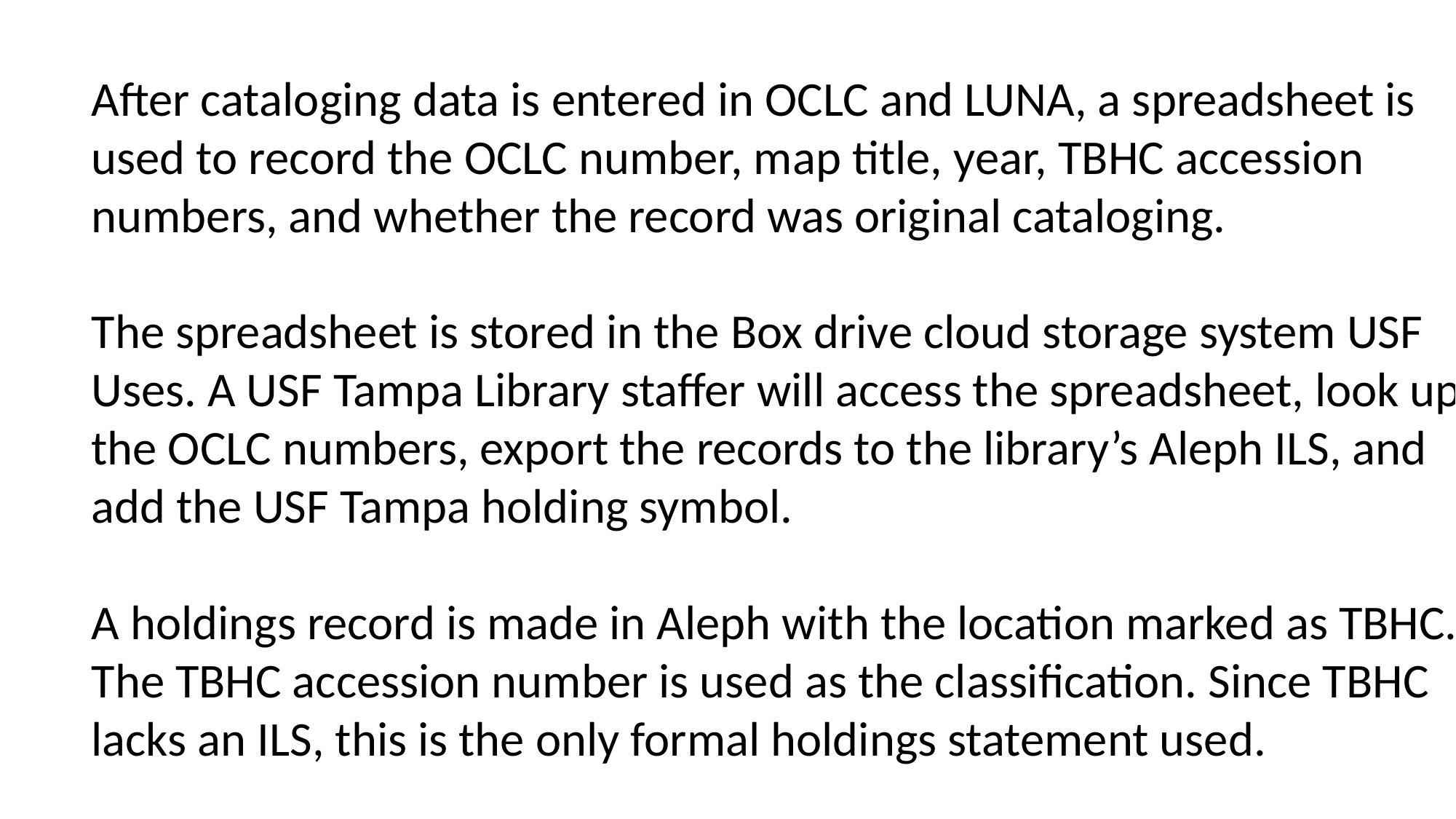

After cataloging data is entered in OCLC and LUNA, a spreadsheet is
used to record the OCLC number, map title, year, TBHC accession
numbers, and whether the record was original cataloging.

The spreadsheet is stored in the Box drive cloud storage system USF
Uses. A USF Tampa Library staffer will access the spreadsheet, look up
the OCLC numbers, export the records to the library’s Aleph ILS, and
add the USF Tampa holding symbol.

A holdings record is made in Aleph with the location marked as TBHC.
The TBHC accession number is used as the classification. Since TBHC
lacks an ILS, this is the only formal holdings statement used.